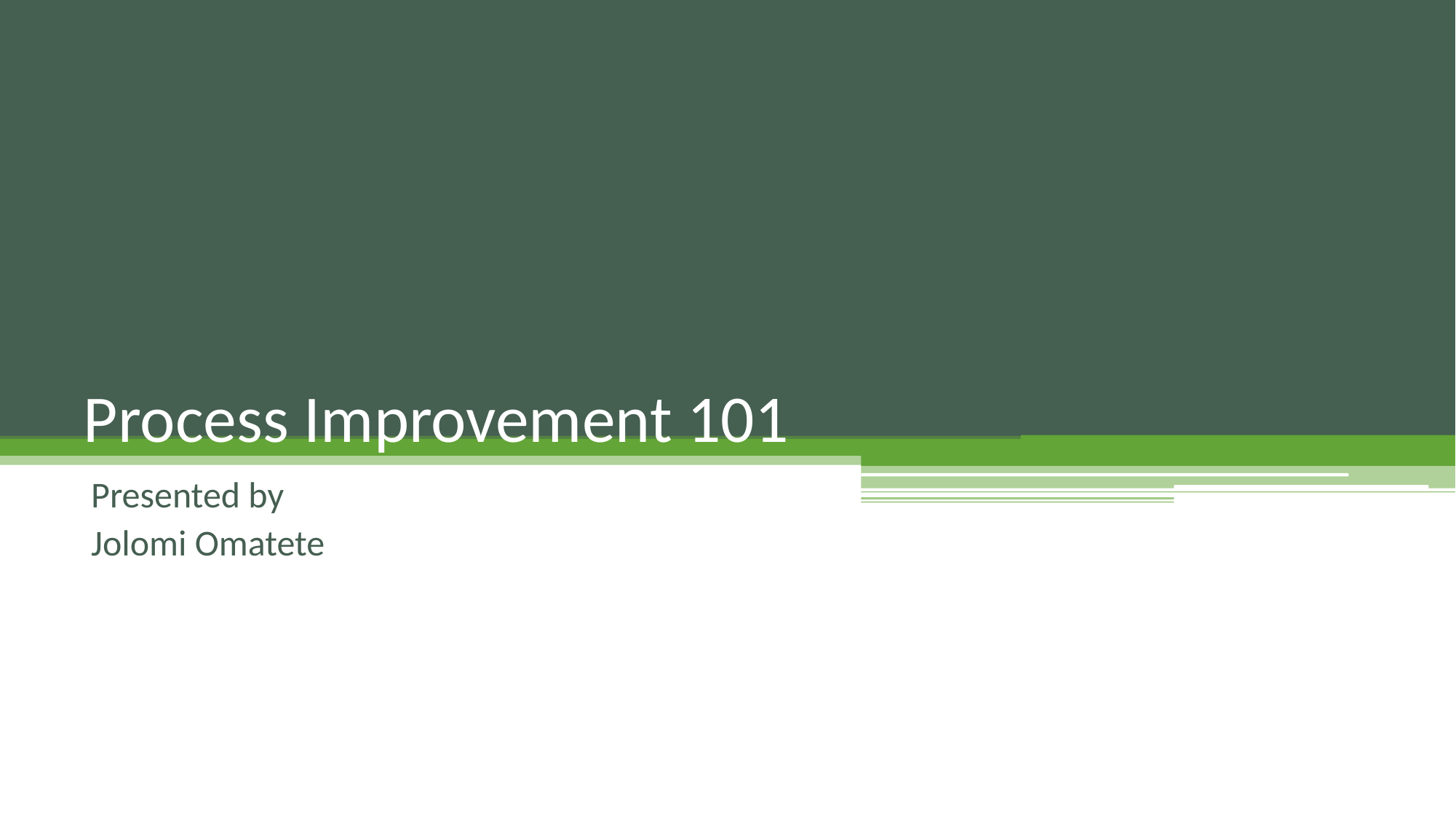

# Process Improvement 101
Presented by
Jolomi Omatete